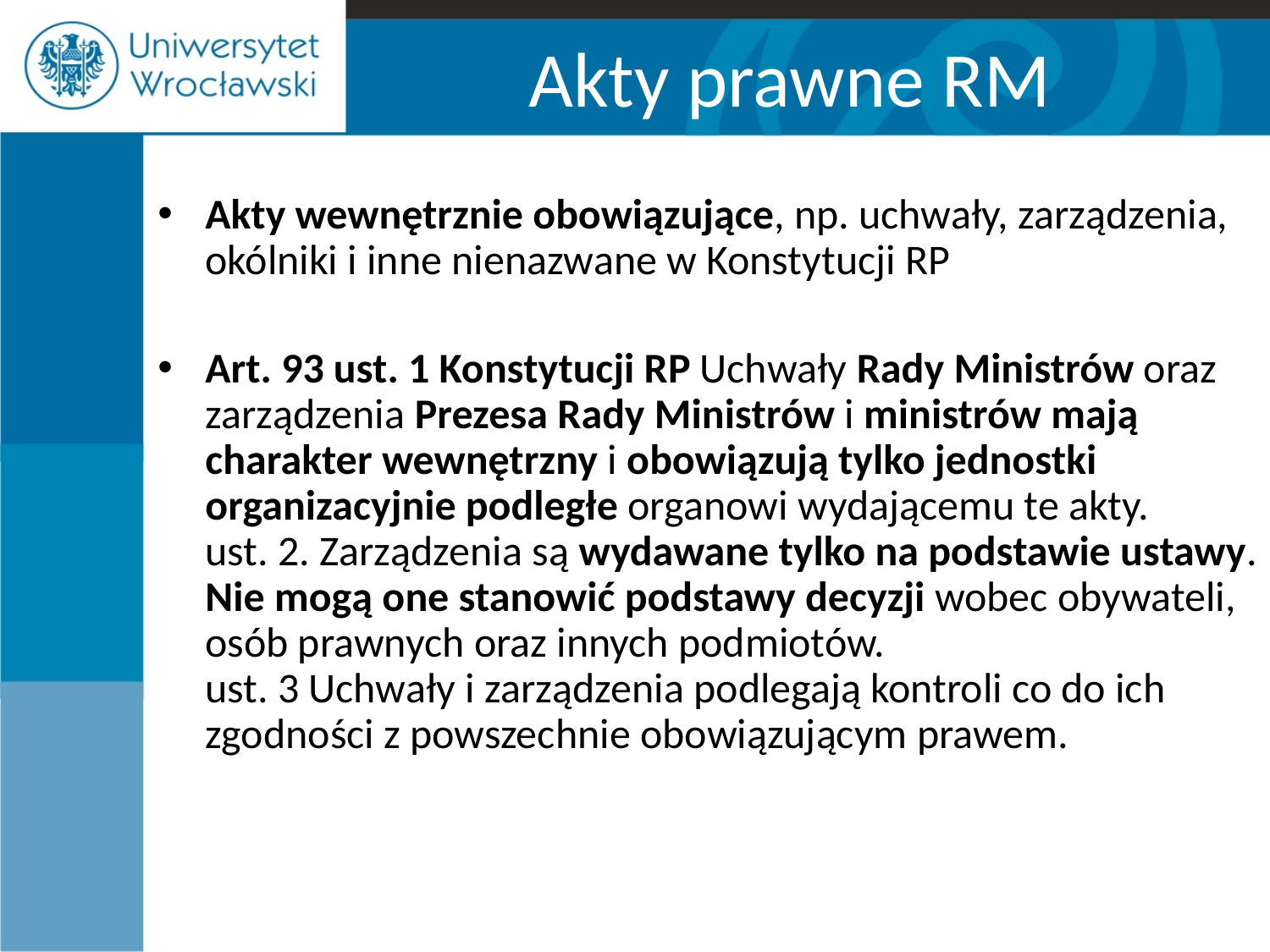

# Akty prawne RM
Akty wewnętrznie obowiązujące, np. uchwały, zarządzenia, okólniki i inne nienazwane w Konstytucji RP

Art. 93 ust. 1 Konstytucji RP Uchwały Rady Ministrów oraz zarządzenia Prezesa Rady Ministrów i ministrów mają charakter wewnętrzny i obowiązują tylko jednostki organizacyjnie podległe organowi wydającemu te akty.
ust. 2. Zarządzenia są wydawane tylko na podstawie ustawy. Nie mogą one stanowić podstawy decyzji wobec obywateli, osób prawnych oraz innych podmiotów.
ust. 3 Uchwały i zarządzenia podlegają kontroli co do ich zgodności z powszechnie obowiązującym prawem.